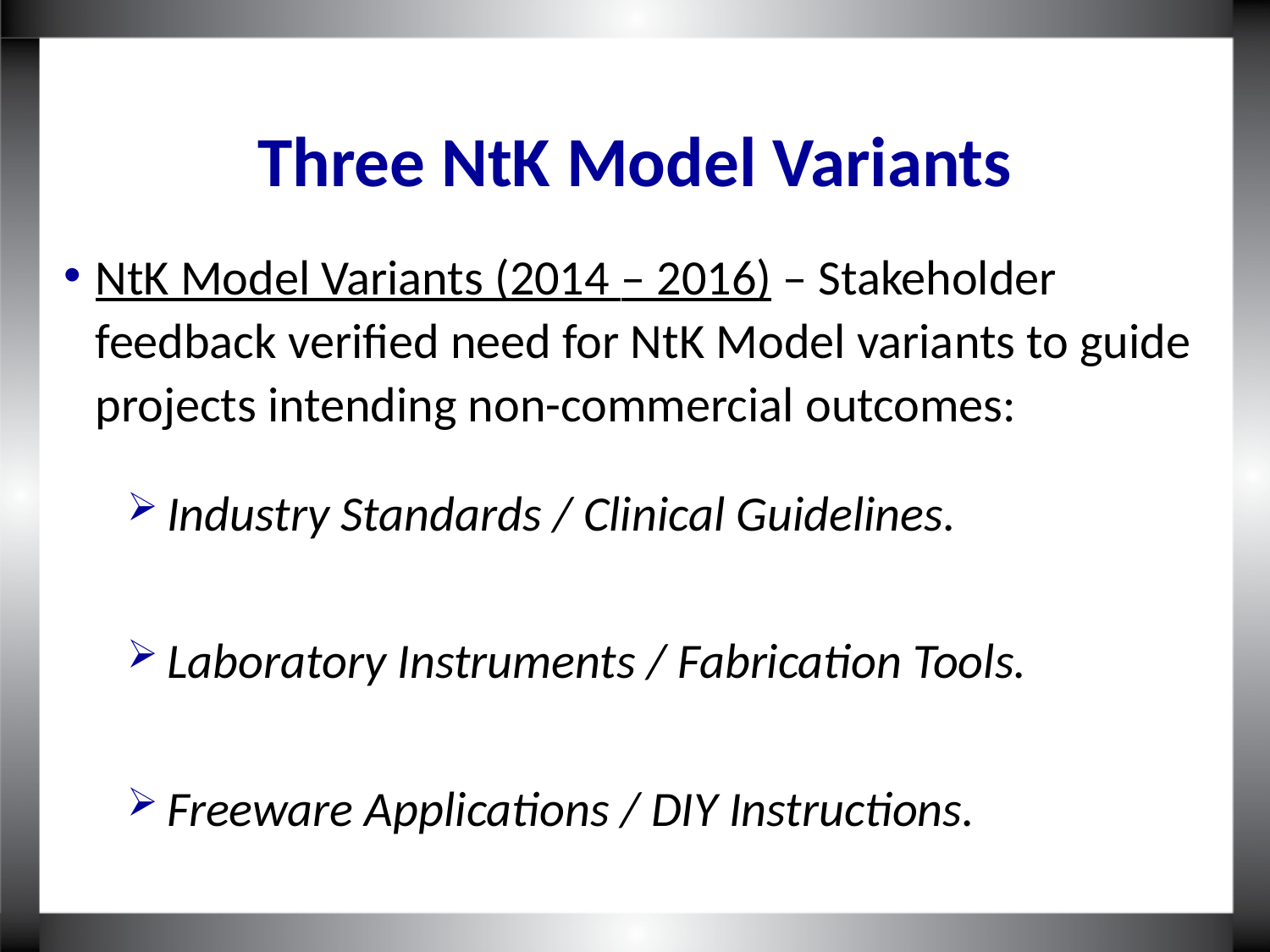

Three NtK Model Variants
NtK Model Variants (2014 – 2016) – Stakeholder  feedback verified need for NtK Model variants to guide projects intending non-commercial outcomes:

Industry Standards / Clinical Guidelines.

Laboratory Instruments / Fabrication Tools.

Freeware Applications / DIY Instructions.